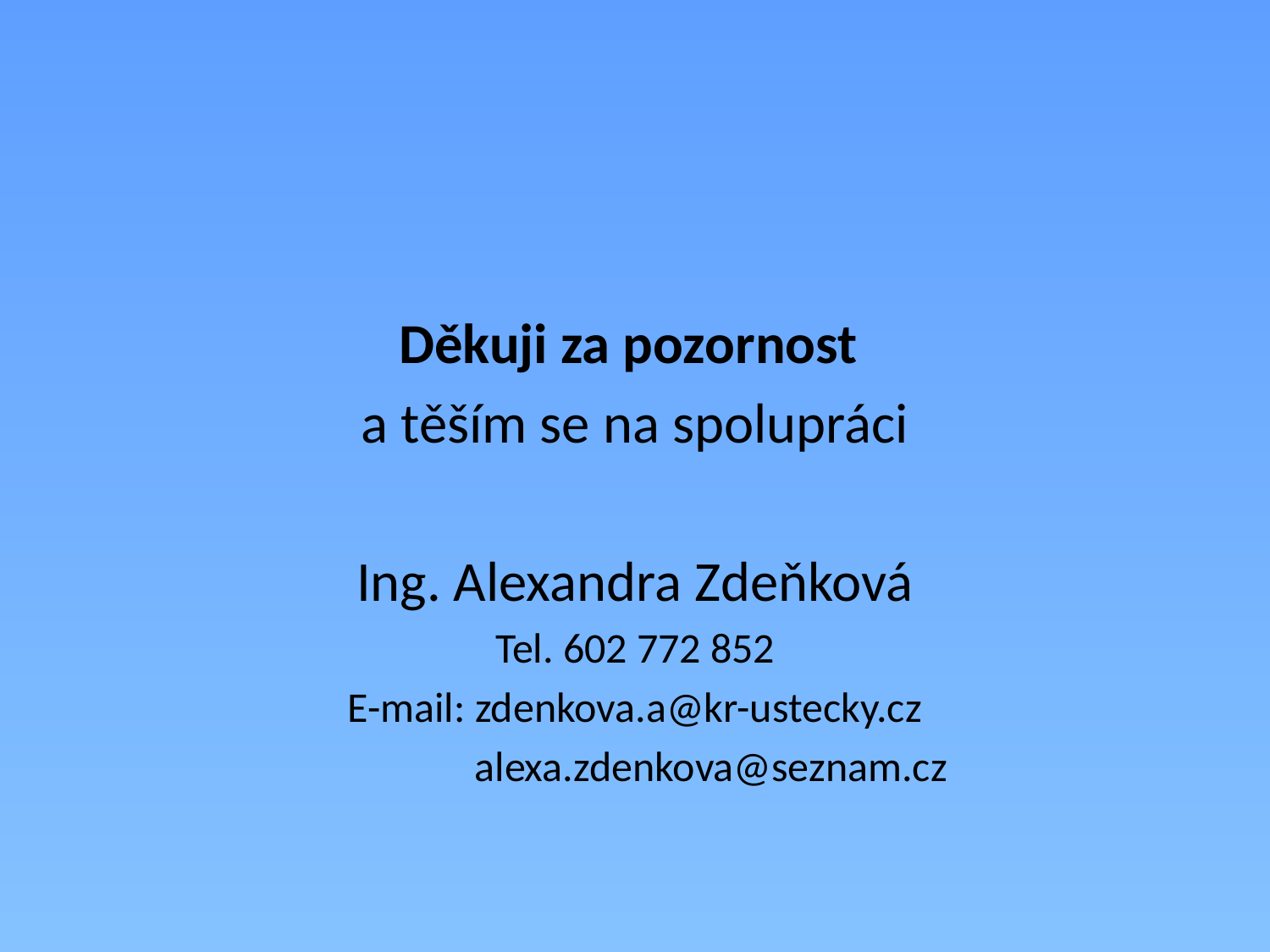

#

Děkuji za pozornost
a těším se na spolupráci

Ing. Alexandra Zdeňková
Tel. 602 772 852
E-mail: zdenkova.a@kr-ustecky.cz
                alexa.zdenkova@seznam.cz